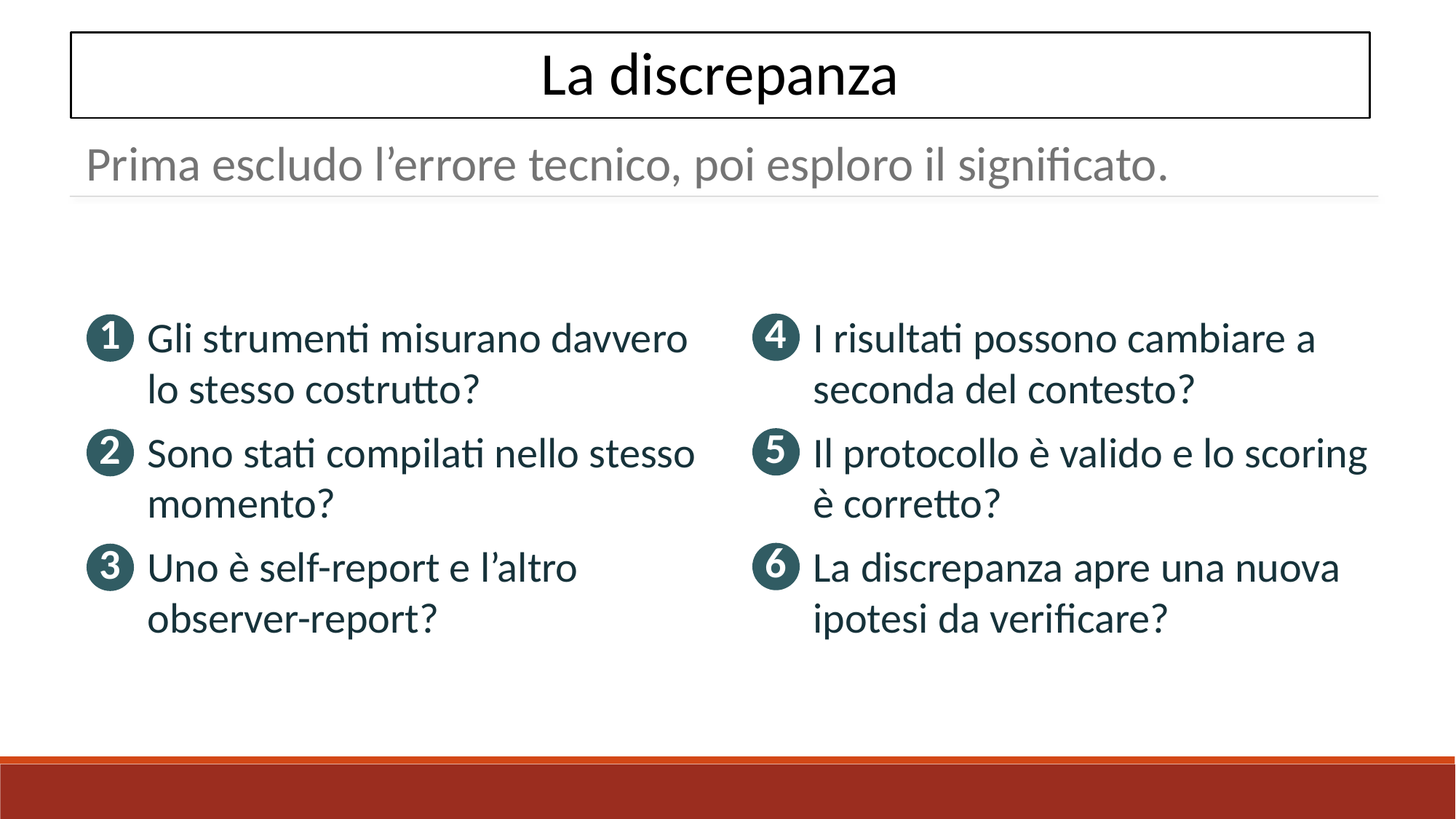

La discrepanza
Prima escludo l’errore tecnico, poi esploro il significato.

4
1
Gli strumenti misurano davvero lo stesso costrutto?
I risultati possono cambiare a seconda del contesto?

5
2
Sono stati compilati nello stesso momento?
Il protocollo è valido e lo scoring è corretto?

6
3
Uno è self-report e l’altro observer-report?
La discrepanza apre una nuova ipotesi da verificare?